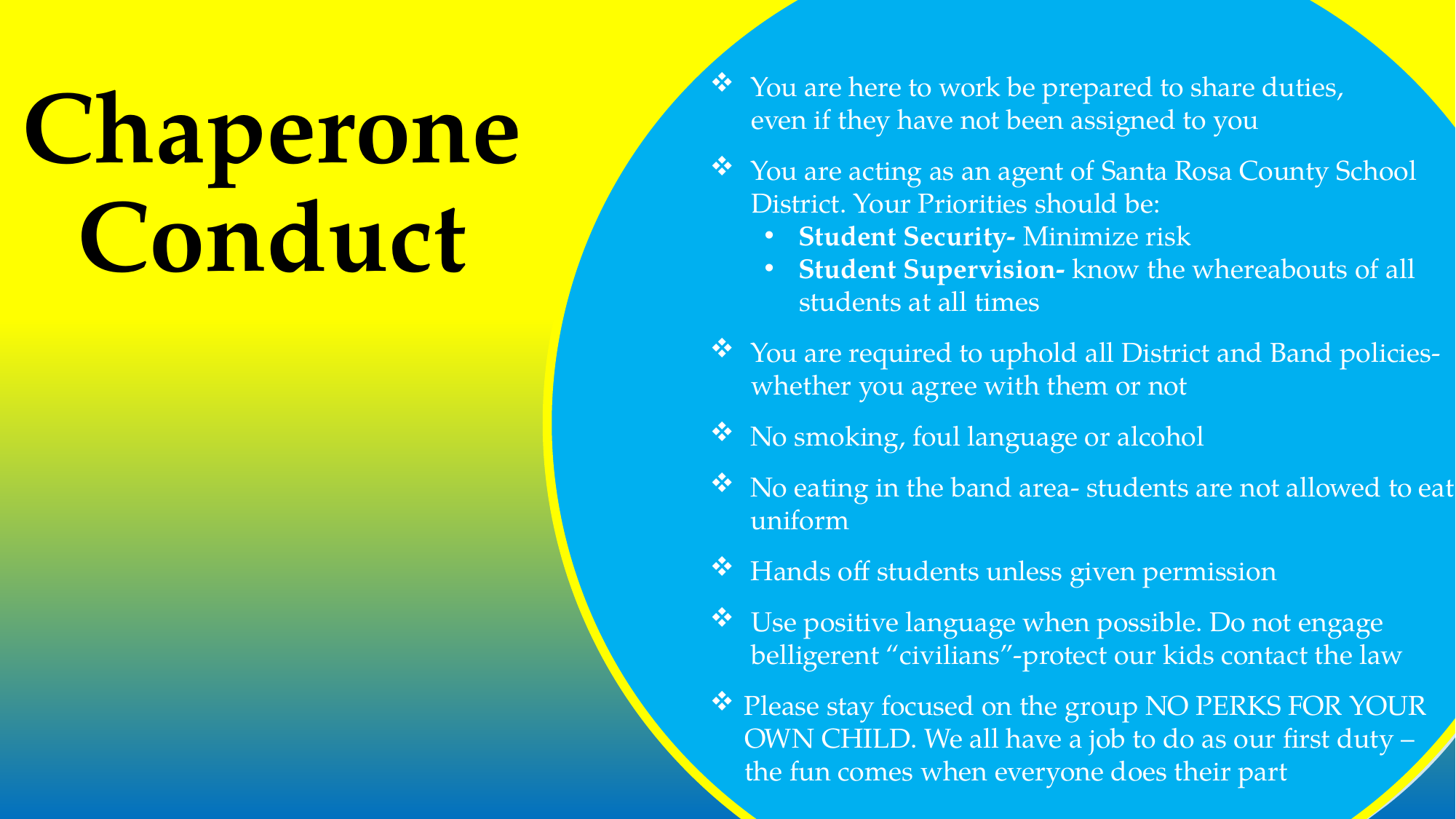

You are here to work be prepared to share duties,
      even if they have not been assigned to you

You are acting as an agent of Santa Rosa County School
      District. Your Priorities should be:
Student Security- Minimize risk
Student Supervision- know the whereabouts of all
     students at all times

You are required to uphold all District and Band policies-
      whether you agree with them or not

No smoking, foul language or alcohol

No eating in the band area- students are not allowed to eat in uniform

Hands off students unless given permission

 Use positive language when possible. Do not engage
      belligerent “civilians”-protect our kids contact the law

Please stay focused on the group NO PERKS FOR YOUR
     OWN CHILD. We all have a job to do as our first duty –
     the fun comes when everyone does their part
# Chaperone Conduct